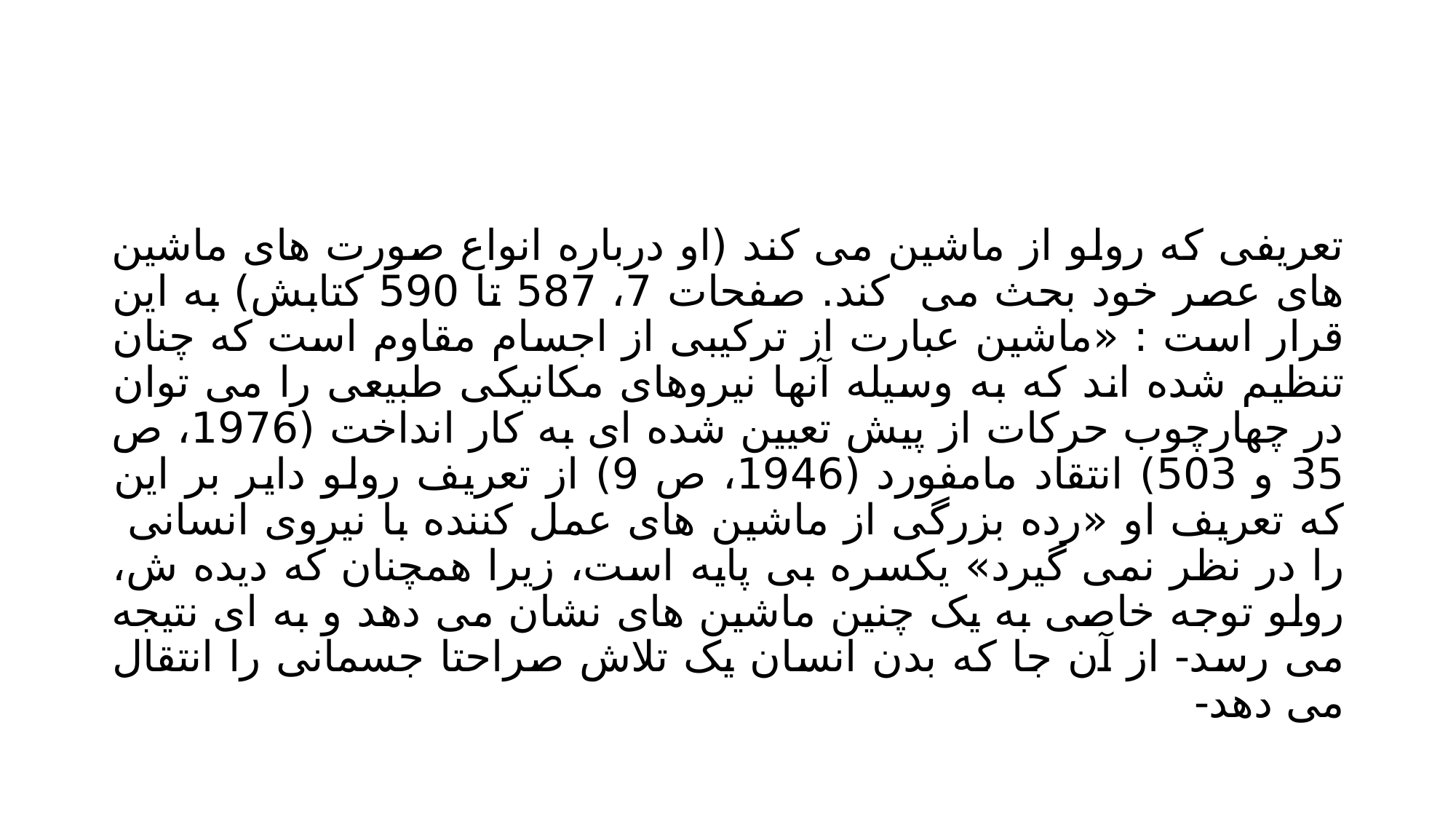

#
تعریفی که رولو از ماشین می کند (او درباره انواع صورت های ماشین های عصر خود بحث می  کند. صفحات 7، 587 تا 590 کتابش) به این قرار است : «ماشین عبارت از ترکیبی از اجسام مقاوم است که چنان تنظیم شده اند که به وسیله آنها نیروهای مکانیکی طبیعی را می توان در چهارچوب حرکات از پیش تعیین شده ای به کار انداخت (1976، ص 35 و 503) انتقاد مامفورد (1946، ص 9) از تعریف رولو دایر بر این که تعریف او «رده بزرگی از ماشین های عمل کننده با نیروی انسانی  را در نظر نمی گیرد» یکسره بی پایه است، زیرا همچنان که دیده ش، رولو توجه خاصی به یک چنین ماشین های نشان می دهد و به ای نتیجه می رسد- از آن جا که بدن انسان یک تلاش صراحتا جسمانی را انتقال می دهد-